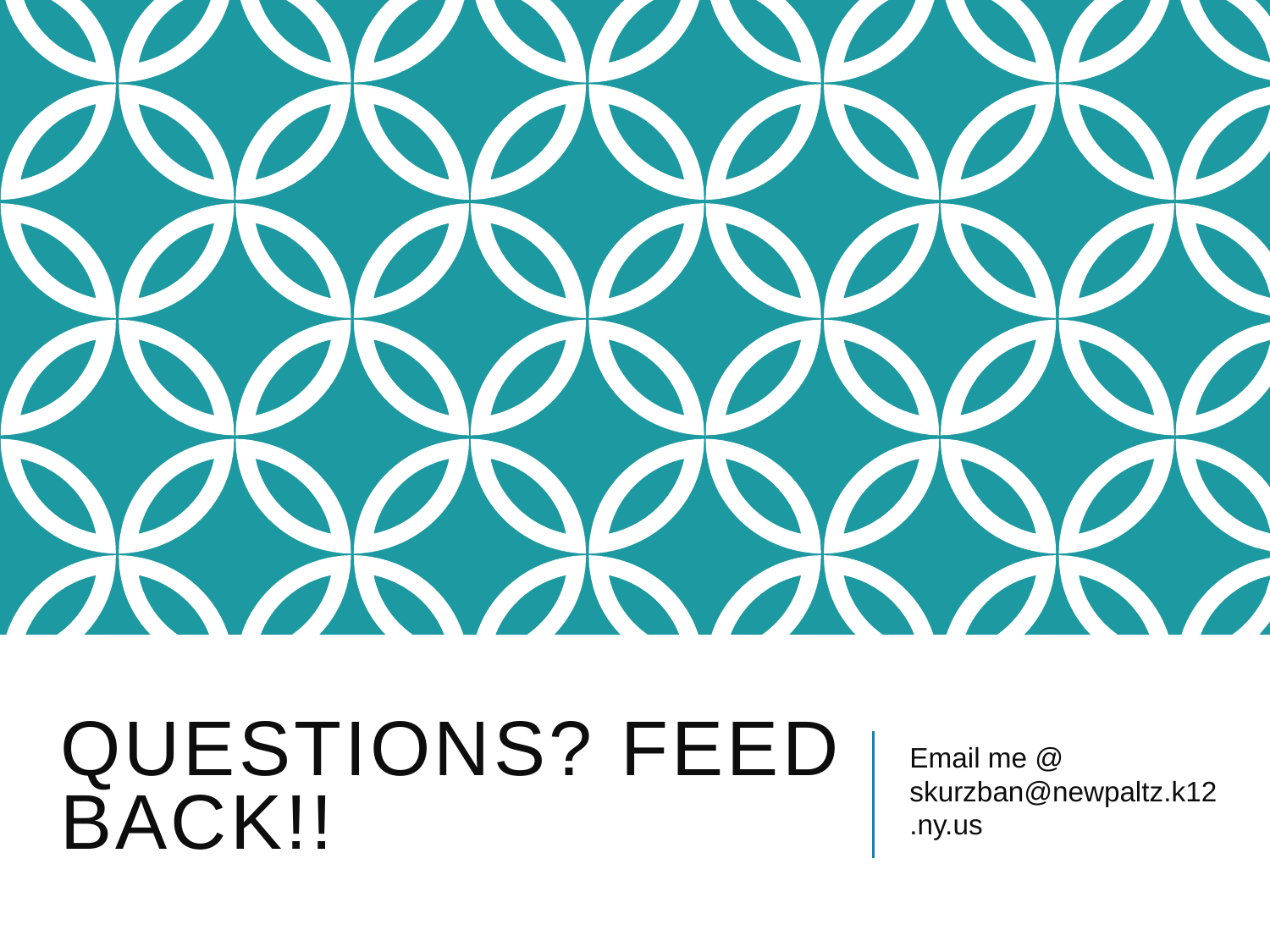

# Questions? Feed back!!
Email me @ skurzban@newpaltz.k12.ny.us